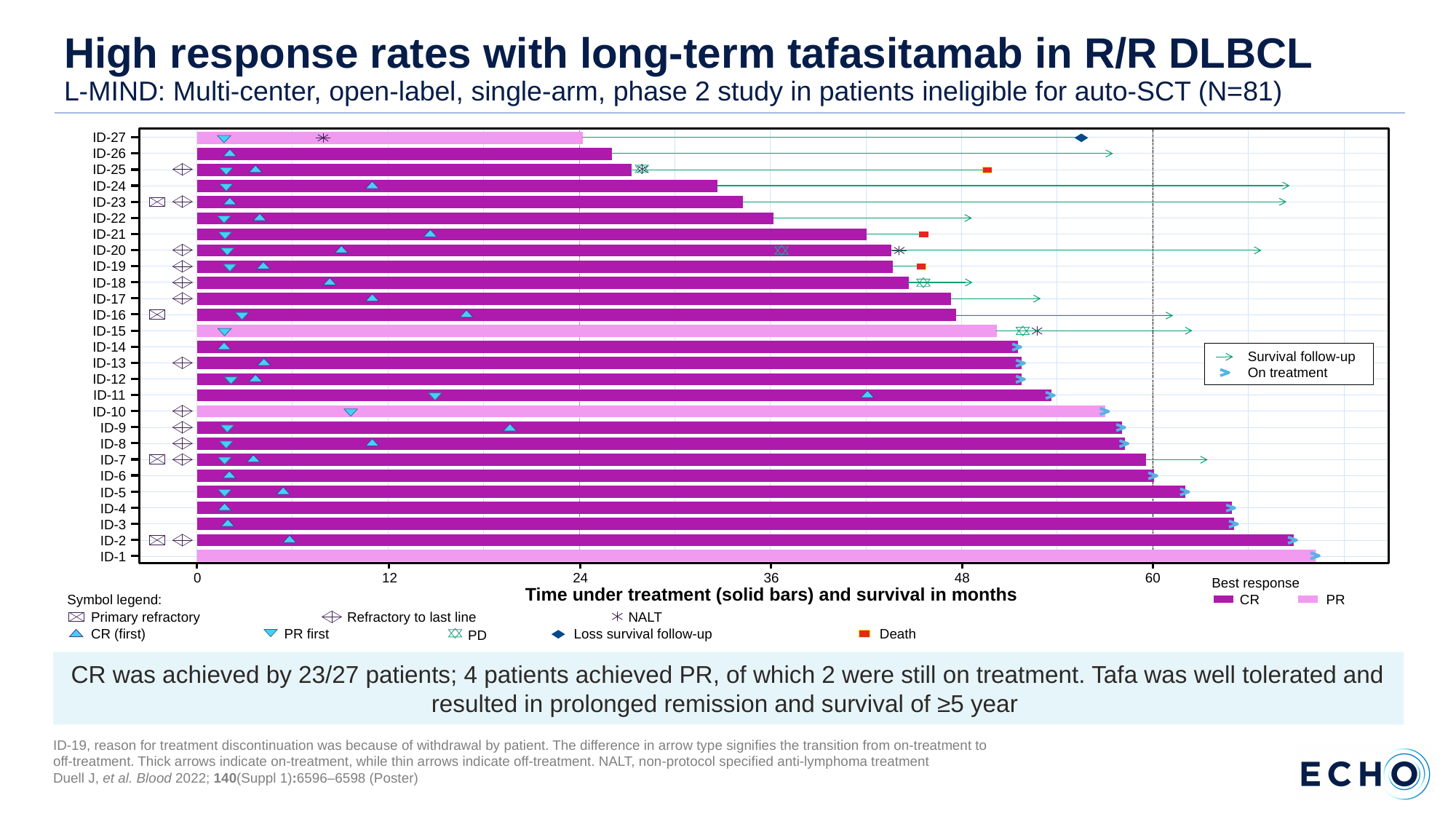

# High response rates with long-term tafasitamab in R/R DLBCL L-MIND: Multi-center, open-label, single-arm, phase 2 study in patients ineligible for auto-SCT (N=81)

ID-27
ID-26
ID-25
ID-24
ID-23
ID-22
ID-21
ID-20
ID-19
ID-18
ID-17
ID-16
ID-15
ID-14
ID-13
ID-12

Survival follow-up
On treatment

ID-11

ID-10

ID-9

ID-8

ID-7

ID-6

ID-5

ID-4

ID-3

ID-2

ID-1

0
12
24
36
48
60
Time under treatment (solid bars) and survival in months
Best response
CR
PR
Symbol legend:

Primary refractory
Refractory to last line
NALT

CR (first)
PR first
Loss survival follow-up
Death
PD

CR was achieved by 23/27 patients; 4 patients achieved PR, of which 2 were still on treatment. Tafa was well tolerated and resulted in prolonged remission and survival of ≥5 year
ID-19, reason for treatment discontinuation was because of withdrawal by patient. The difference in arrow type signifies the transition from on-treatment to
off-treatment. Thick arrows indicate on-treatment, while thin arrows indicate off-treatment. NALT, non-protocol specified anti-lymphoma treatment
Duell J, et al. Blood 2022; 140(Suppl 1):6596–6598 (Poster)